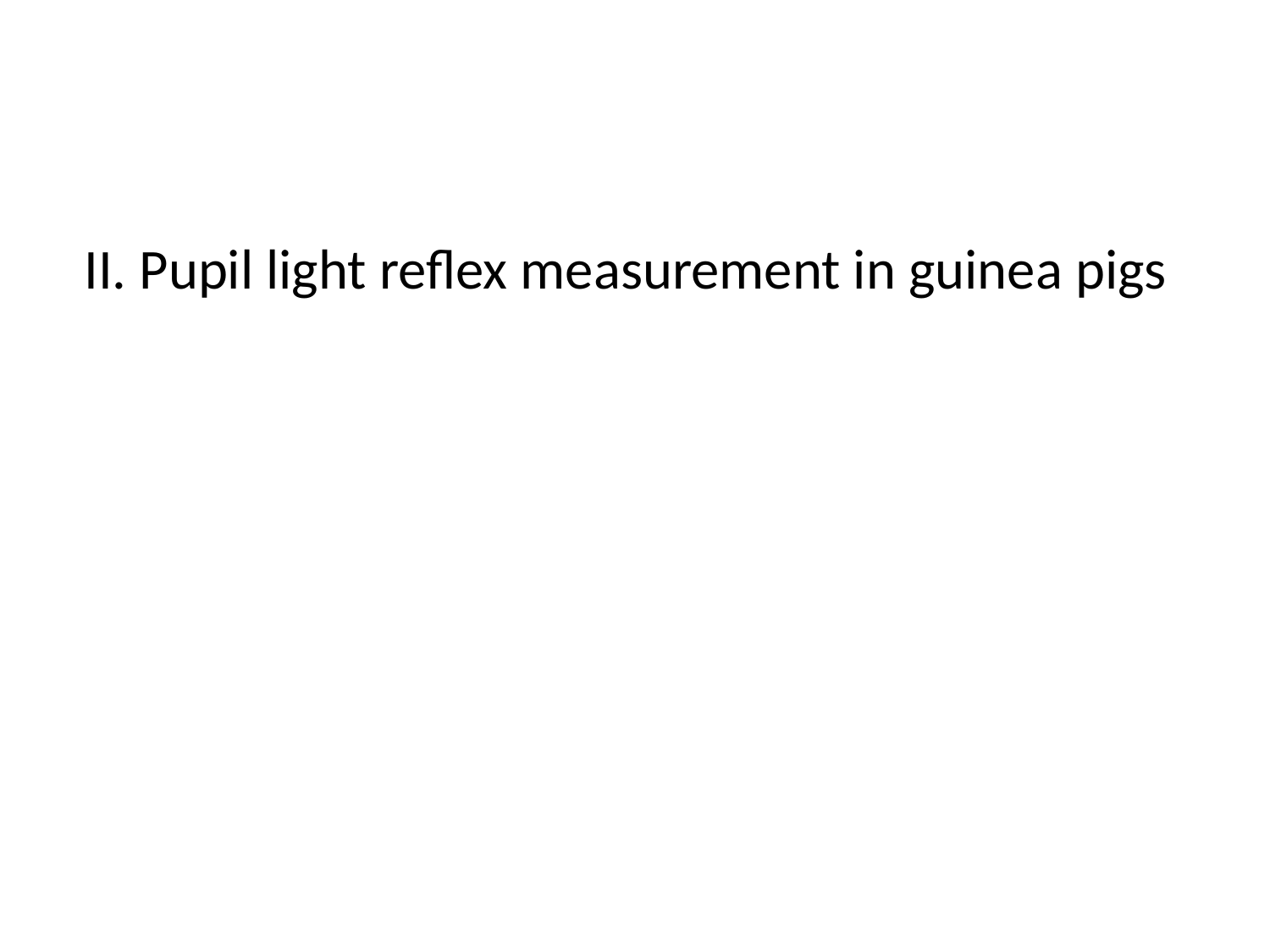

II. Pupil light reflex measurement in guinea pigs